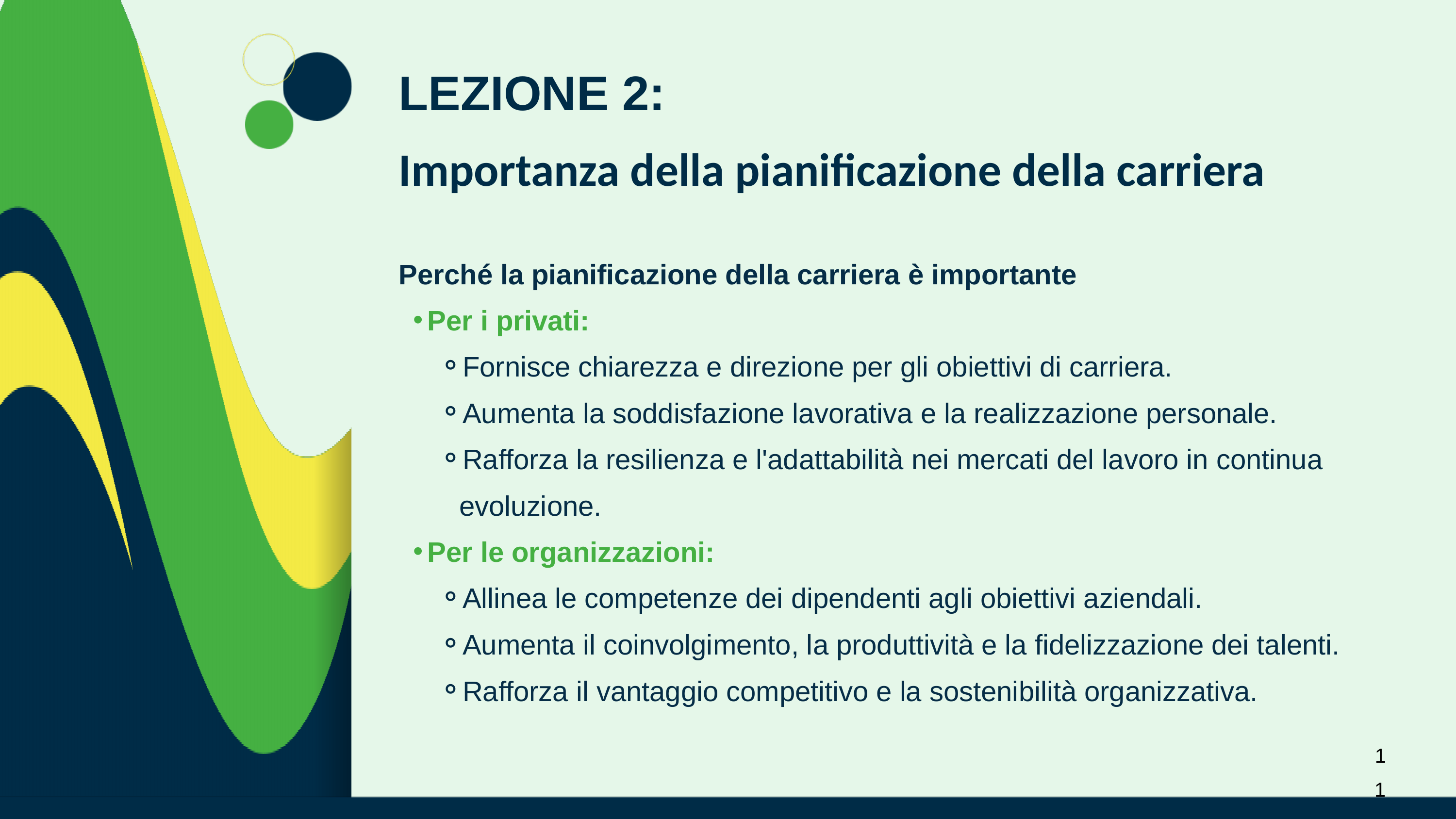

LEZIONE 2:
Importanza della pianificazione della carriera

Perché la pianificazione della carriera è importante
Per i privati:
Fornisce chiarezza e direzione per gli obiettivi di carriera.
Aumenta la soddisfazione lavorativa e la realizzazione personale.
Rafforza la resilienza e l'adattabilità nei mercati del lavoro in continua evoluzione.
Per le organizzazioni:
Allinea le competenze dei dipendenti agli obiettivi aziendali.
Aumenta il coinvolgimento, la produttività e la fidelizzazione dei talenti.
Rafforza il vantaggio competitivo e la sostenibilità organizzativa.
11